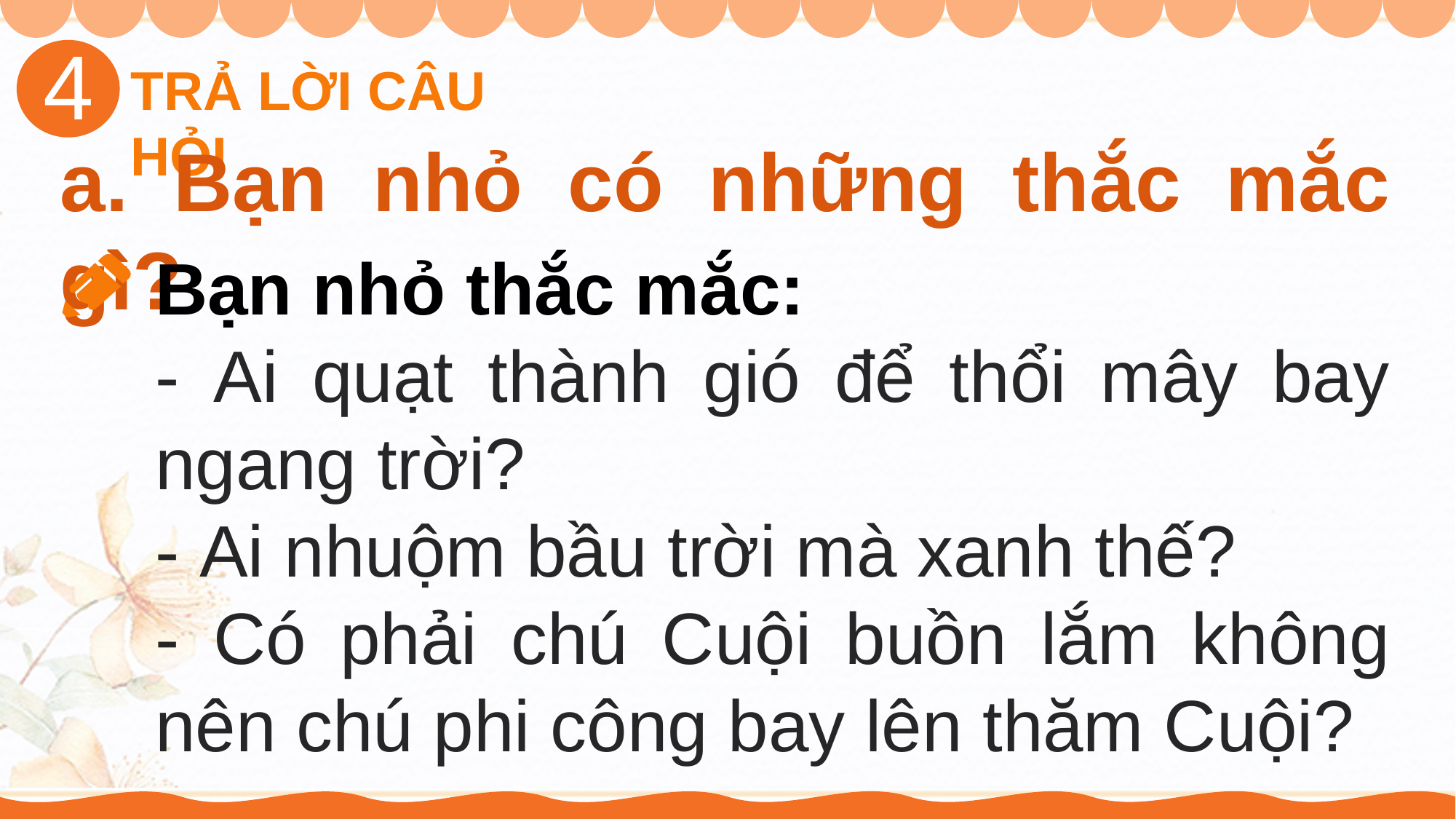

4

TRẢ LỜI CÂU HỎI
a. Bạn nhỏ có những thắc mắc gì?
Bạn nhỏ thắc mắc:
- Ai quạt thành gió để thổi mây bay ngang trời?
- Ai nhuộm bầu trời mà xanh thế?
- Có phải chú Cuội buồn lắm không nên chú phi công bay lên thăm Cuội?